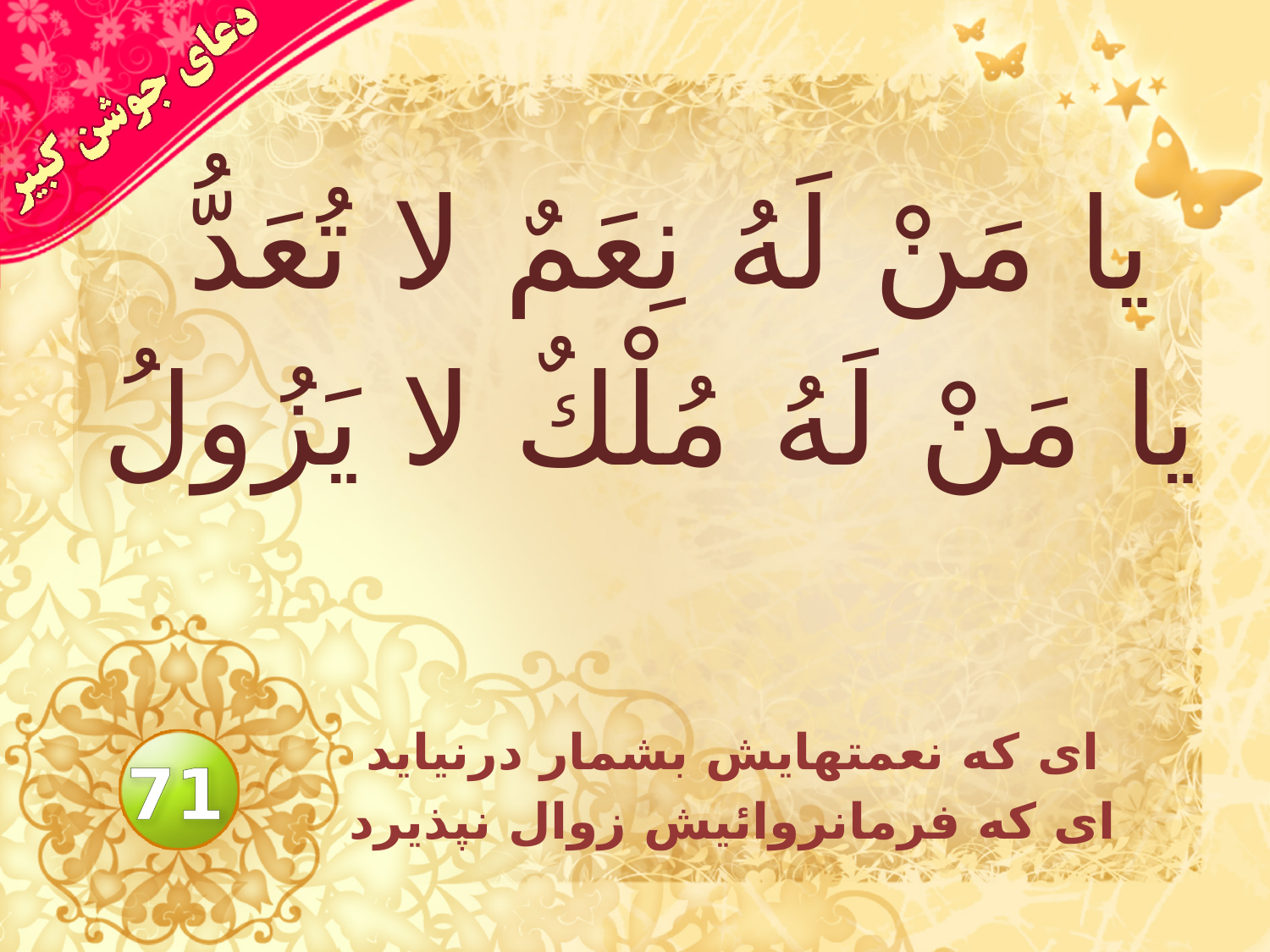

# يا مَنْ لَهُ نِعَمٌ لا تُعَدُّ يا مَنْ لَهُ مُلْكٌ لا يَزُولُ
اى كه نعمتهايش بشمار درنيايد
اى كه فرمانروائيش زوال نپذيرد

71